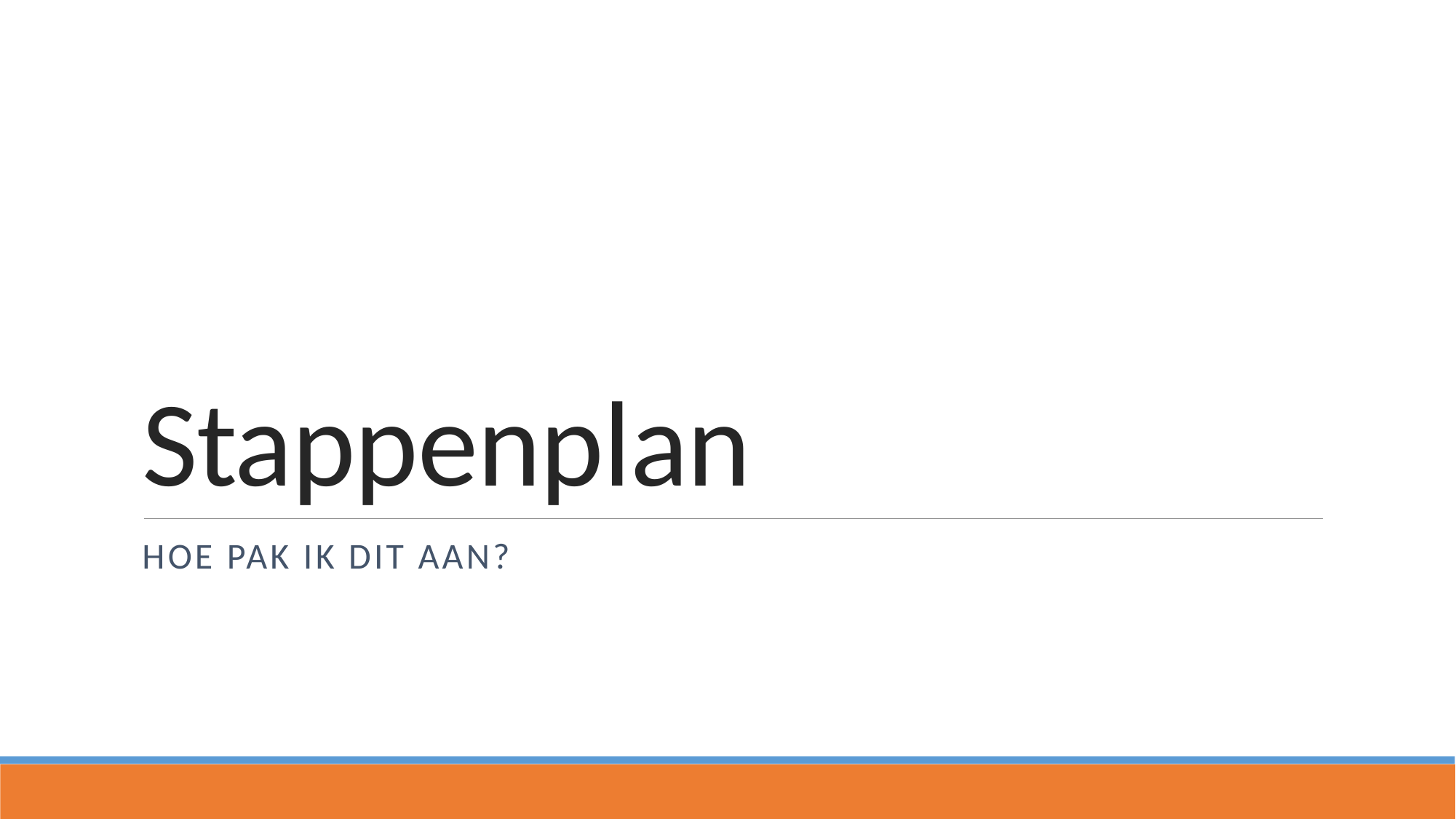

# Stappenplan
Hoe pak ik dit aan?